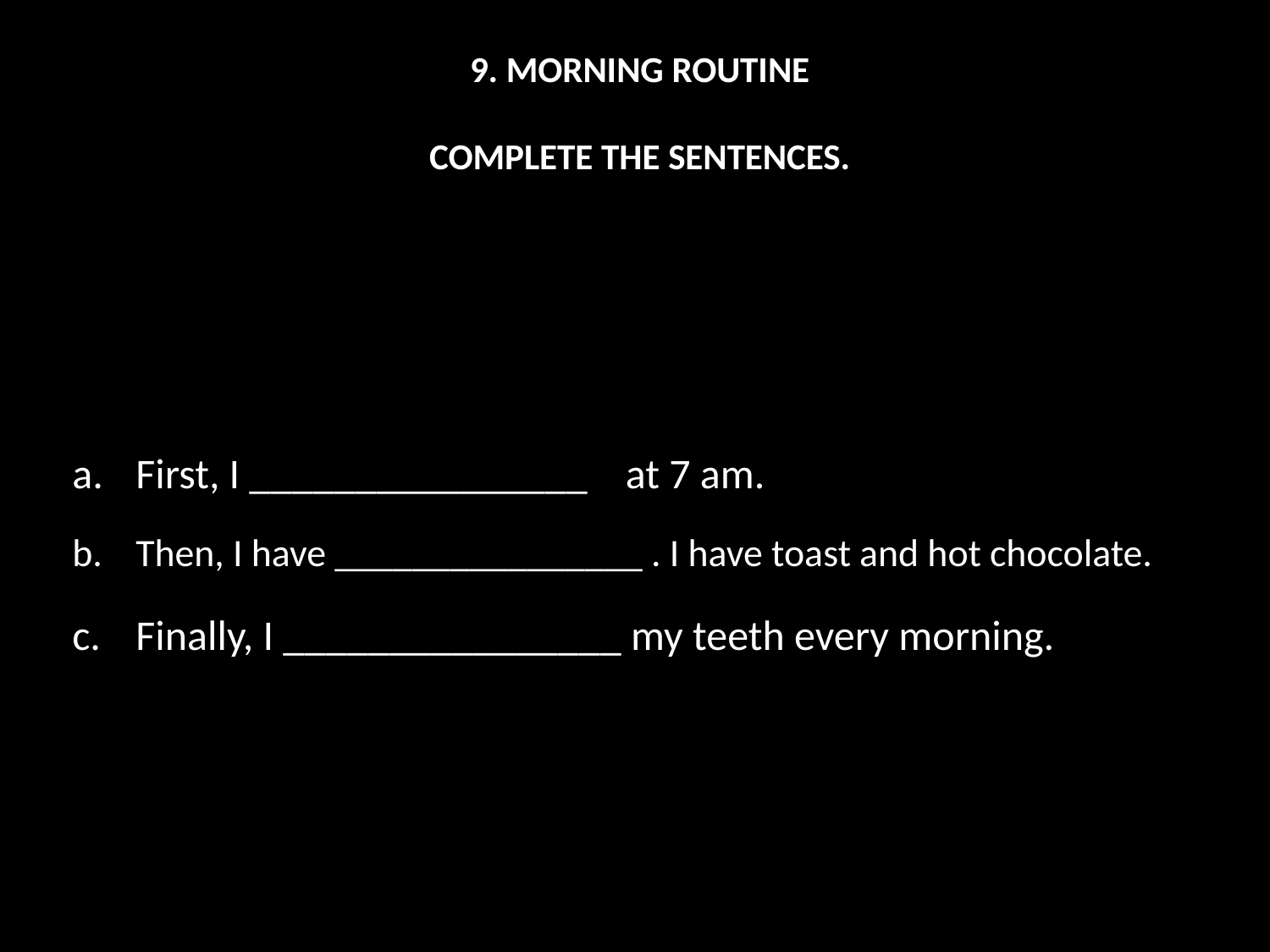

# 9. Morning routine complete the sentences.

First, I ________________    at 7 am.
Then, I have ________________ . I have toast and hot chocolate.
Finally, I ________________ my teeth every morning.